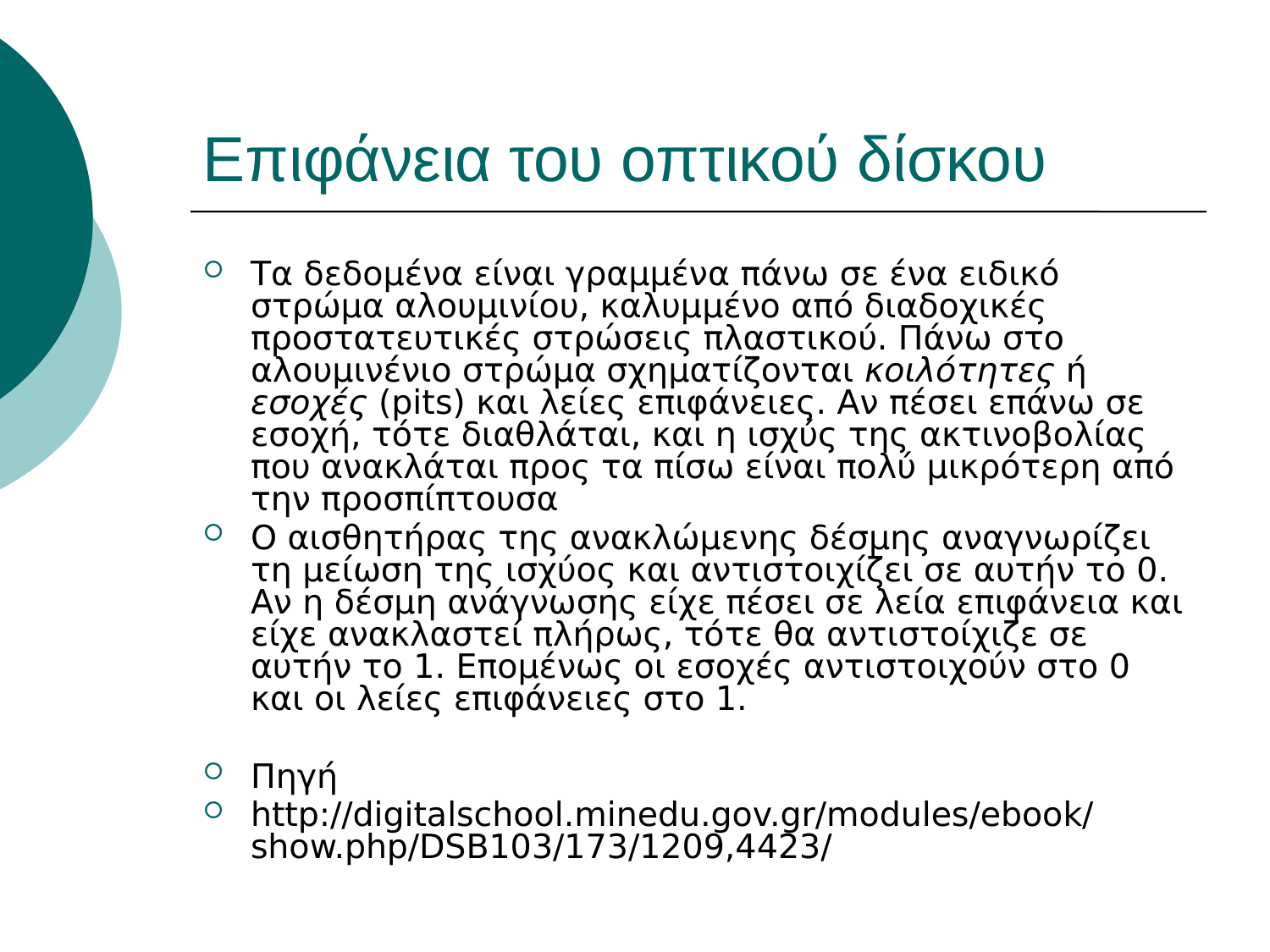

# Επιφάνεια του οπτικού δίσκου
Τα δεδομένα είναι γραμμένα πάνω σε ένα ειδικό στρώμα αλουμινίου, καλυμμένο από διαδοχικές προστατευτικές στρώσεις πλαστικού. Πάνω στο αλουμινένιο στρώμα σχηματίζονται κοιλότητες ή εσοχές (pits) και λείες επιφάνειες. Αν πέσει επάνω σε εσοχή, τότε διαθλάται, και η ισχύς της ακτινοβολίας που ανακλάται προς τα πίσω είναι πολύ μικρότερη από την προσπίπτουσα
Ο αισθητήρας της ανακλώμενης δέσμης αναγνωρίζει τη μείωση της ισχύος και αντιστοιχίζει σε αυτήν το 0. Αν η δέσμη ανάγνωσης είχε πέσει σε λεία επιφάνεια και είχε ανακλαστεί πλήρως, τότε θα αντιστοίχιζε σε αυτήν το 1. Επομένως οι εσοχές αντιστοιχούν στο 0 και οι λείες επιφάνειες στο 1.

Πηγή
http://digitalschool.minedu.gov.gr/modules/ebook/show.php/DSB103/173/1209,4423/